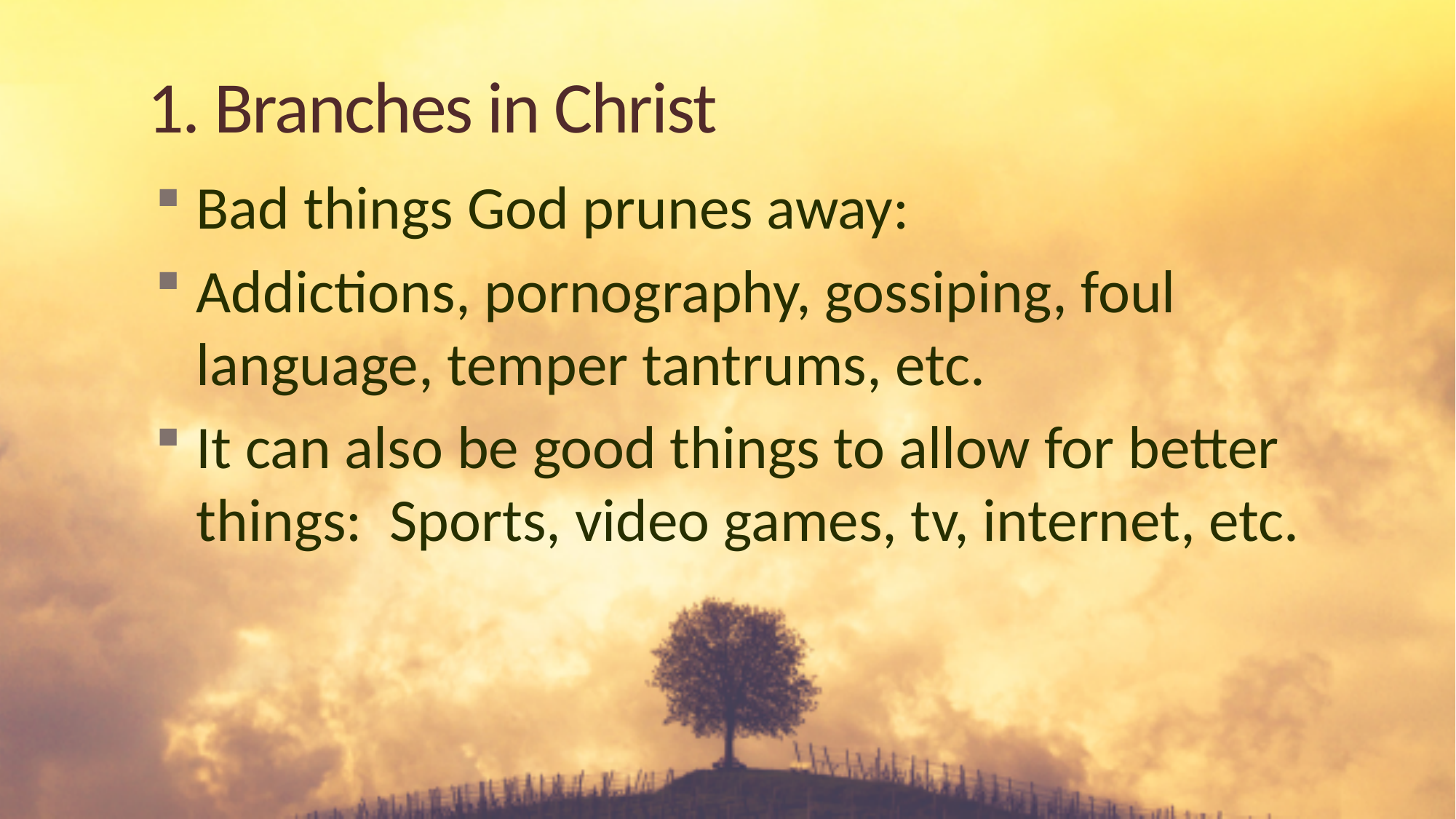

# 1. Branches in Christ
Bad things God prunes away:
Addictions, pornography, gossiping, foul language, temper tantrums, etc.
It can also be good things to allow for better things:  Sports, video games, tv, internet, etc.